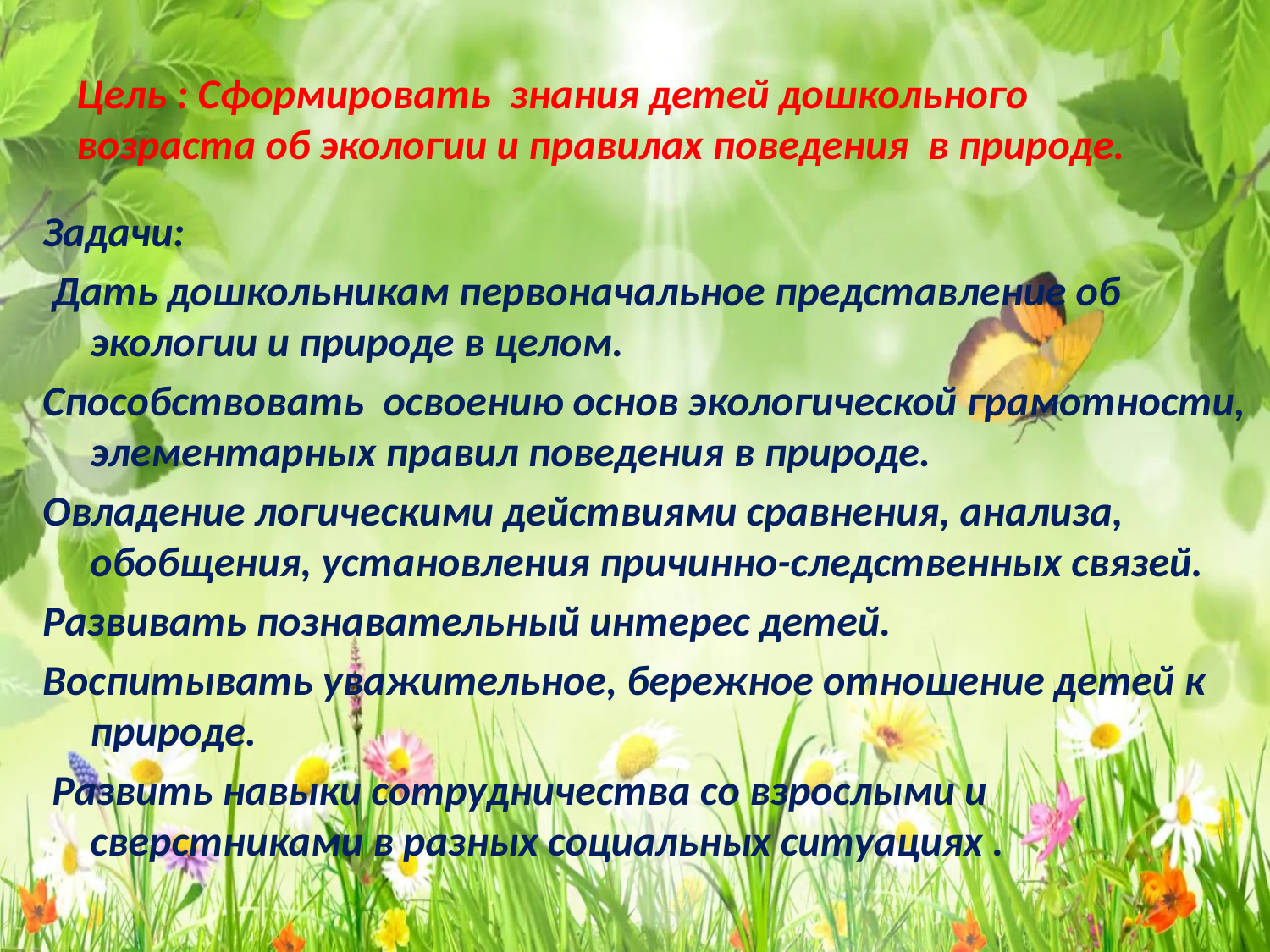

# Цель : Сформировать  знания детей дошкольного возраста об экологии и правилах поведения  в природе.
Задачи:
 Дать дошкольникам первоначальное представление об экологии и природе в целом.
Способствовать  освоению основ экологической грамотности, элементарных правил поведения в природе.
Овладение логическими действиями сравнения, анализа, обобщения, установления причинно-следственных связей.
Развивать познавательный интерес детей.
Воспитывать уважительное, бережное отношение детей к природе.
 Развить навыки сотрудничества со взрослыми и сверстниками в разных социальных ситуациях .